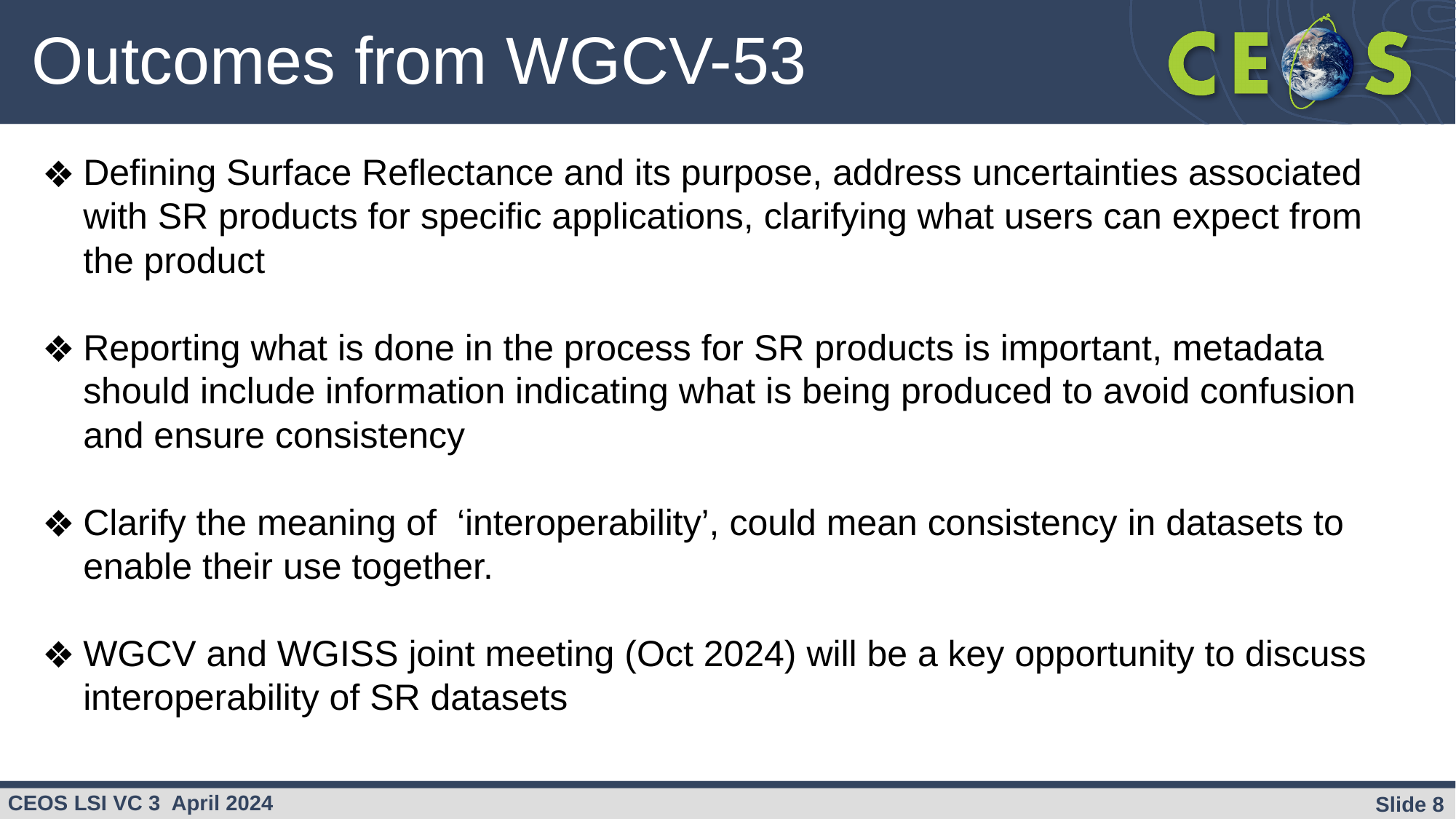

# Outcomes from WGCV-53
Defining Surface Reflectance and its purpose, address uncertainties associated with SR products for specific applications, clarifying what users can expect from the product

Reporting what is done in the process for SR products is important, metadata should include information indicating what is being produced to avoid confusion and ensure consistency

Clarify the meaning of  ‘interoperability’, could mean consistency in datasets to enable their use together.

WGCV and WGISS joint meeting (Oct 2024) will be a key opportunity to discuss interoperability of SR datasets